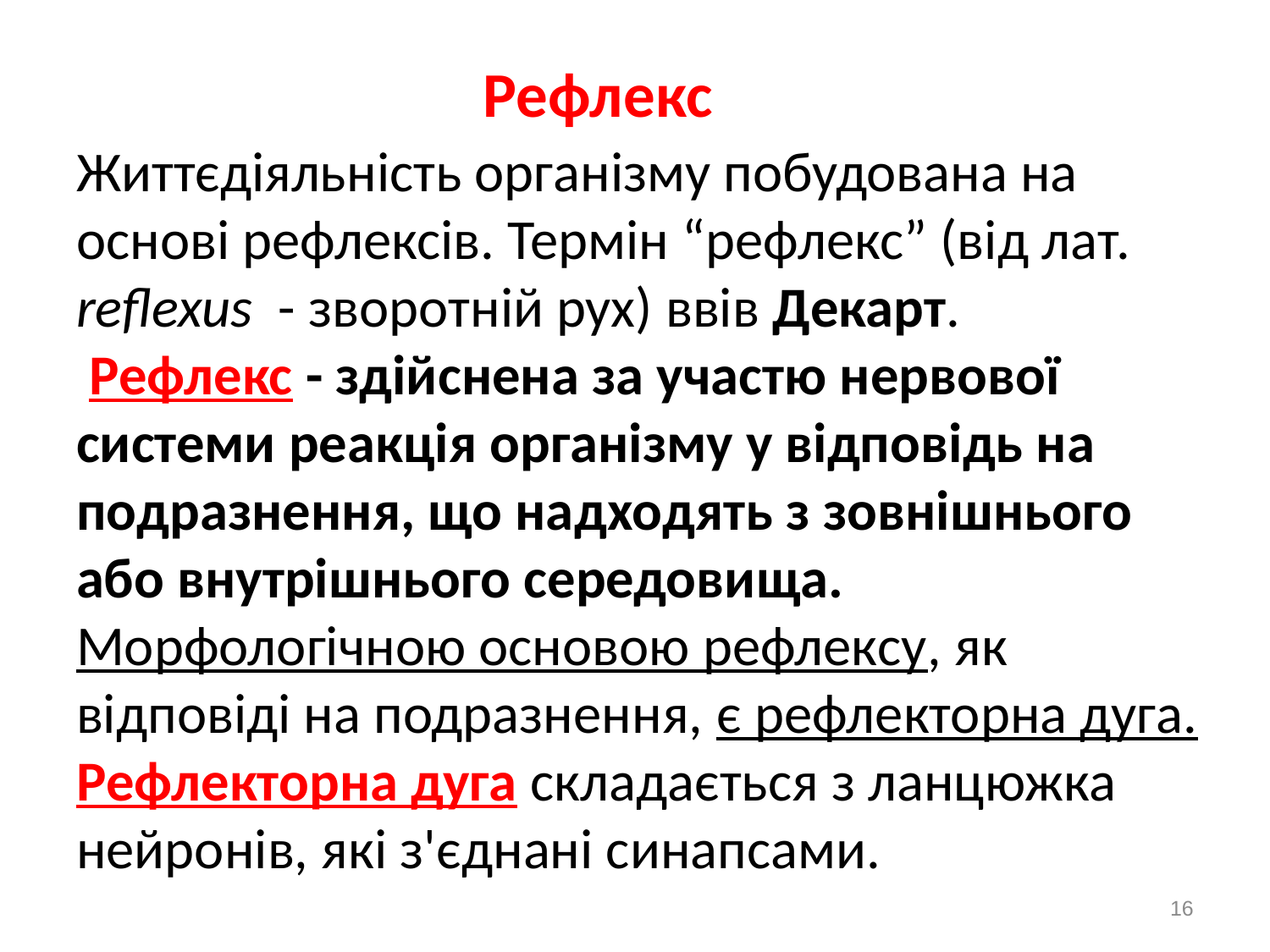

Рефлекс
# Життєдіяльність організму побудована на основі рефлексів. Термін “рефлекс” (від лат. reflexus  - зворотній рух) ввів Декарт. Рефлекс - здійснена за участю нервової системи реакція організму у відповідь на подразнення, що надходять з зовнішнього або внутрішнього середовища. Морфологічною основою рефлексу, як відповіді на подразнення, є рефлекторна дуга. Рефлекторна дуга складається з ланцюжка нейронів, які з'єднані синапсами.
16